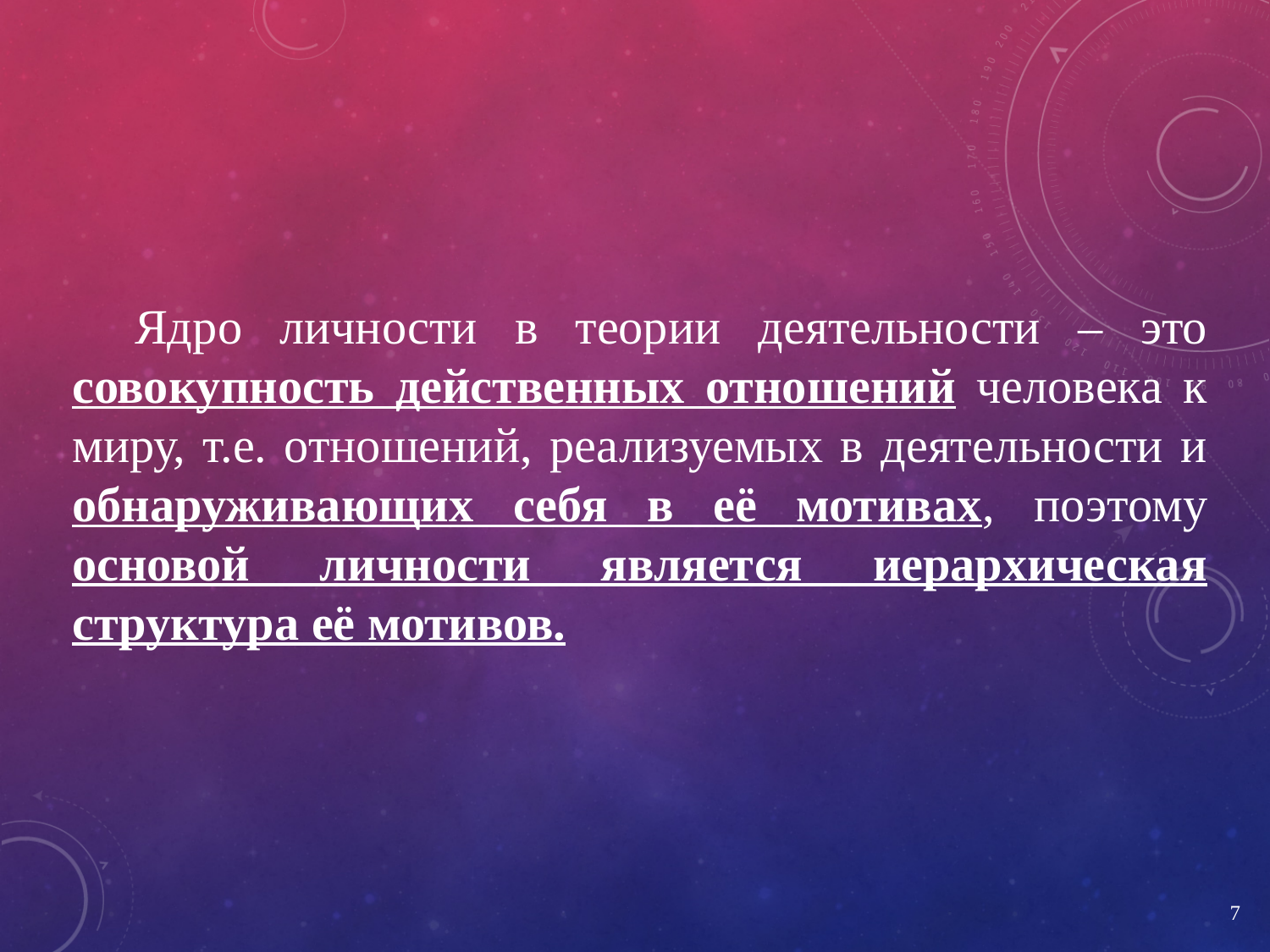

Ядро личности в теории деятельности – это совокупность действенных отношений человека к миру, т.е. отношений, реализуемых в деятельности и обнаруживающих себя в её мотивах, поэтому основой личности является иерархическая структура её мотивов.
7